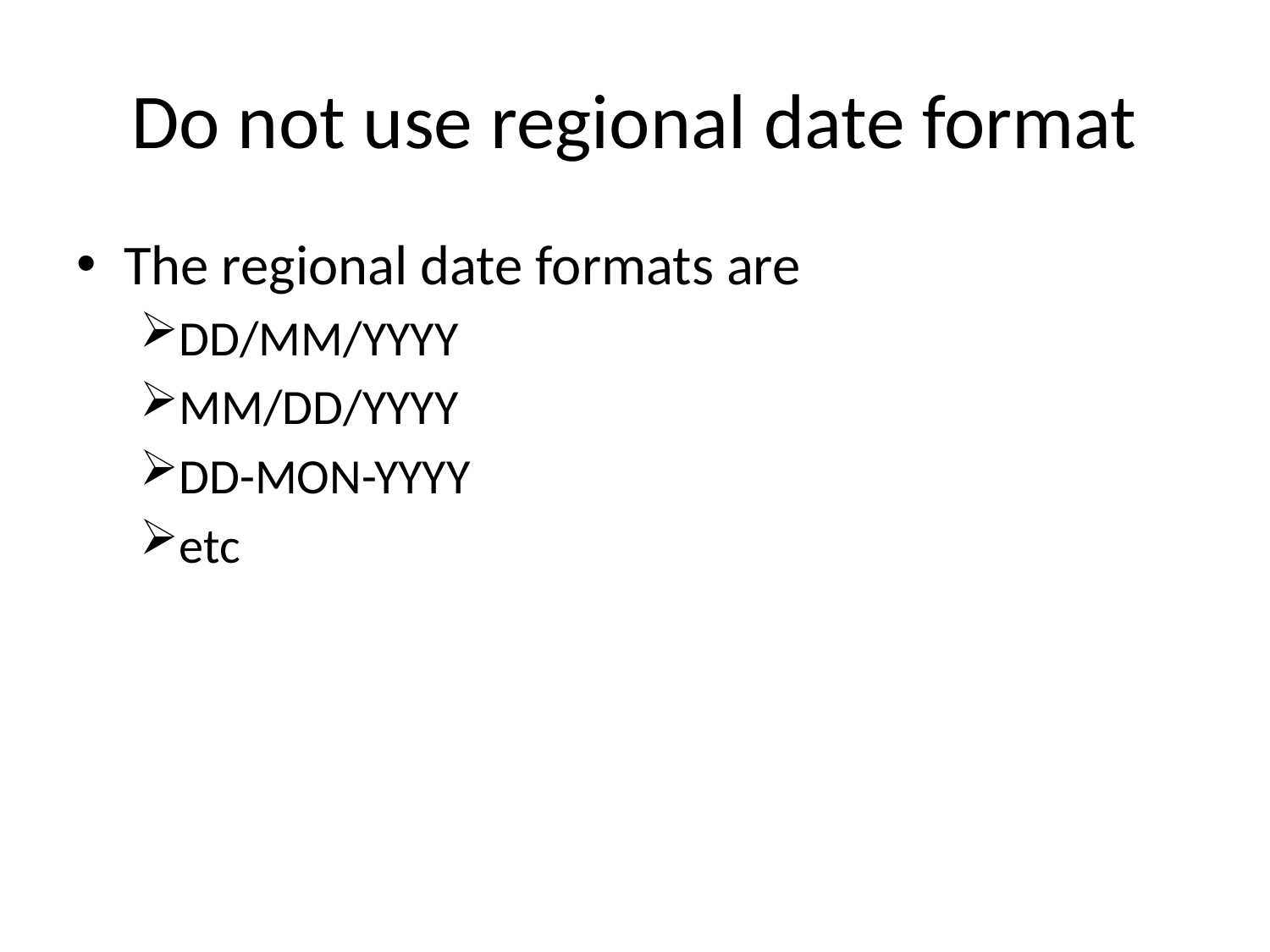

# Do not use regional date format
The regional date formats are
DD/MM/YYYY
MM/DD/YYYY
DD-MON-YYYY
etc